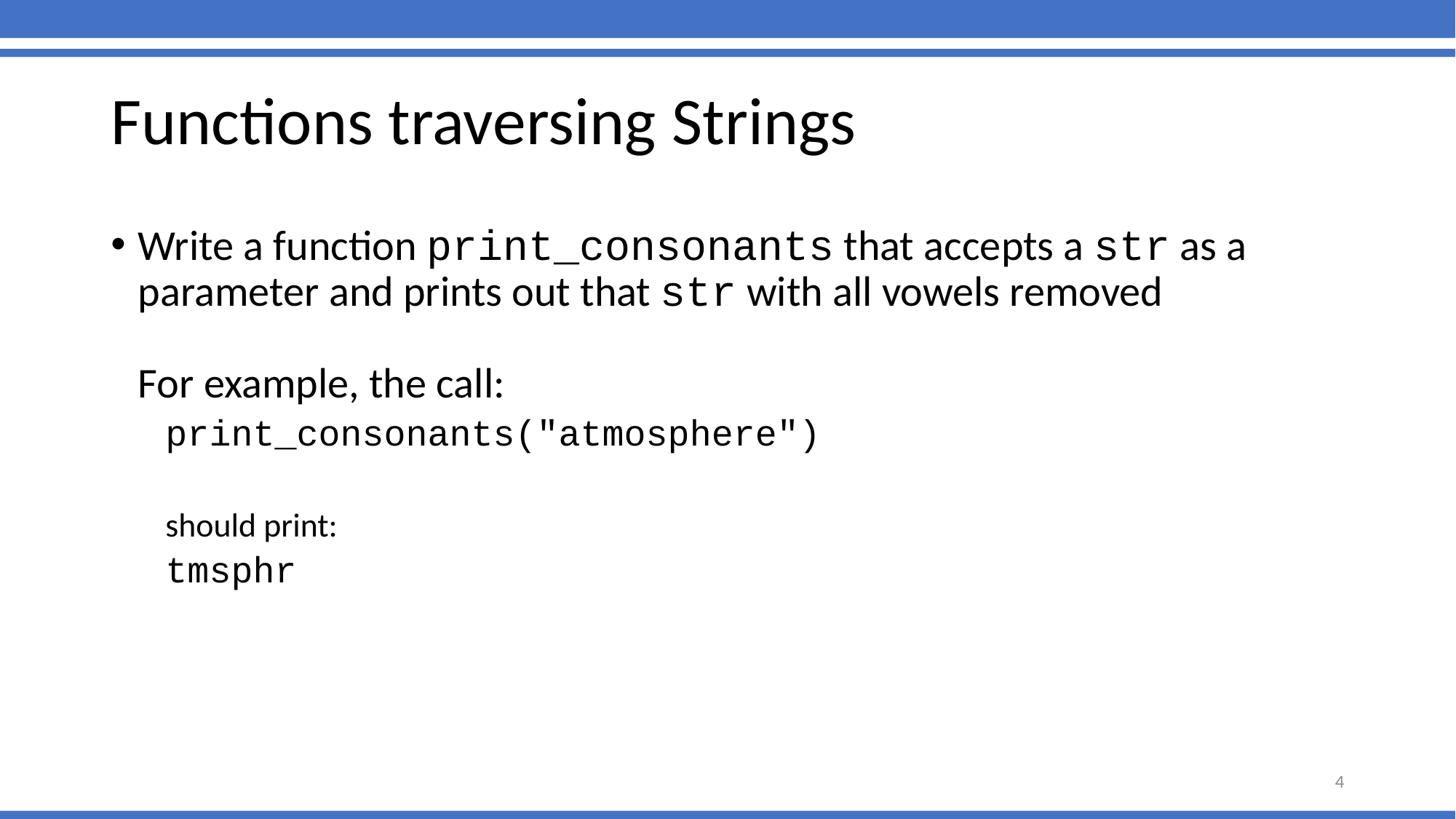

# Functions traversing Strings
Write a function print_consonants that accepts a str as a parameter and prints out that str with all vowels removed
For example, the call:
print_consonants("atmosphere")

should print:
tmsphr

4